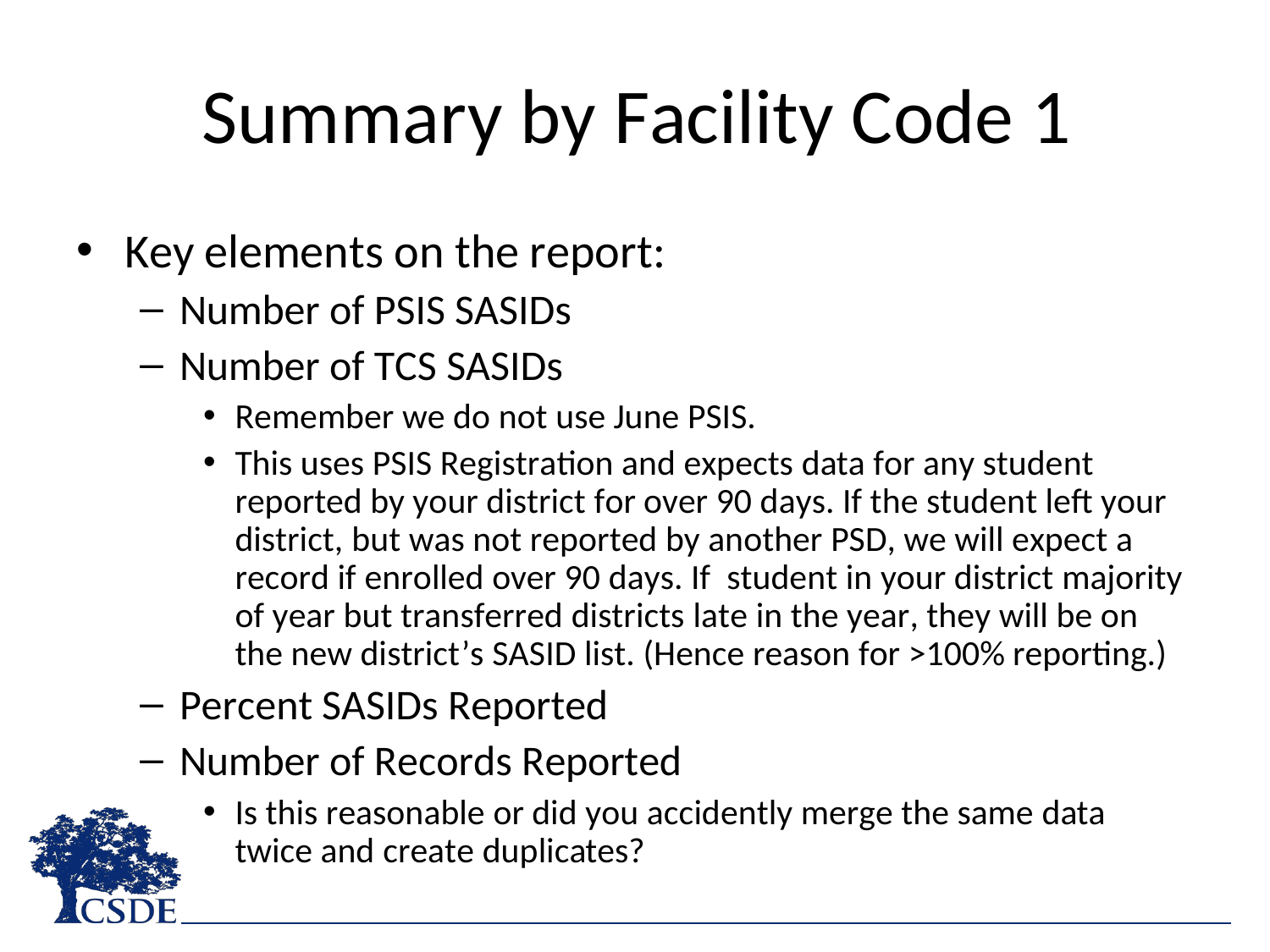

# Summary by Facility Code 1
Key elements on the report:
Number of PSIS SASIDs
Number of TCS SASIDs
Remember we do not use June PSIS.
This uses PSIS Registration and expects data for any student reported by your district for over 90 days. If the student left your district, but was not reported by another PSD, we will expect a record if enrolled over 90 days. If  student in your district majority of year but transferred districts late in the year, they will be on the new district’s SASID list. (Hence reason for >100% reporting.)
Percent SASIDs Reported
Number of Records Reported

Is this reasonable or did you accidently merge the same data twice and create duplicates?